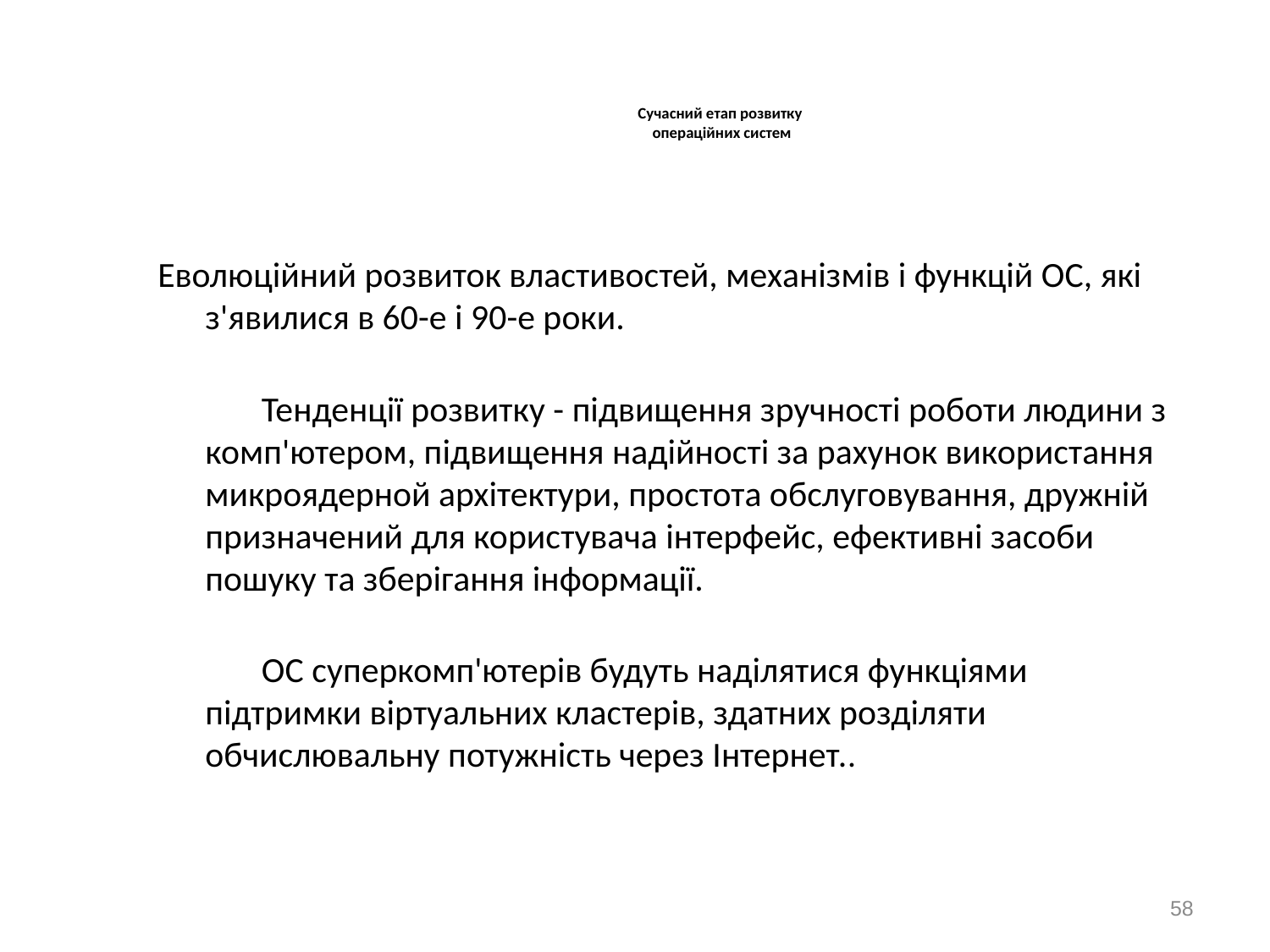

# Сучасний етап розвитку операційних систем
Еволюційний розвиток властивостей, механізмів і функцій ОС, які з'явилися в 60-е і 90-е роки.
       Тенденції розвитку - підвищення зручності роботи людини з комп'ютером, підвищення надійності за рахунок використання микроядерной архітектури, простота обслуговування, дружній призначений для користувача інтерфейс, ефективні засоби пошуку та зберігання інформації.
       ОС суперкомп'ютерів будуть наділятися функціями підтримки віртуальних кластерів, здатних розділяти обчислювальну потужність через Інтернет..

58